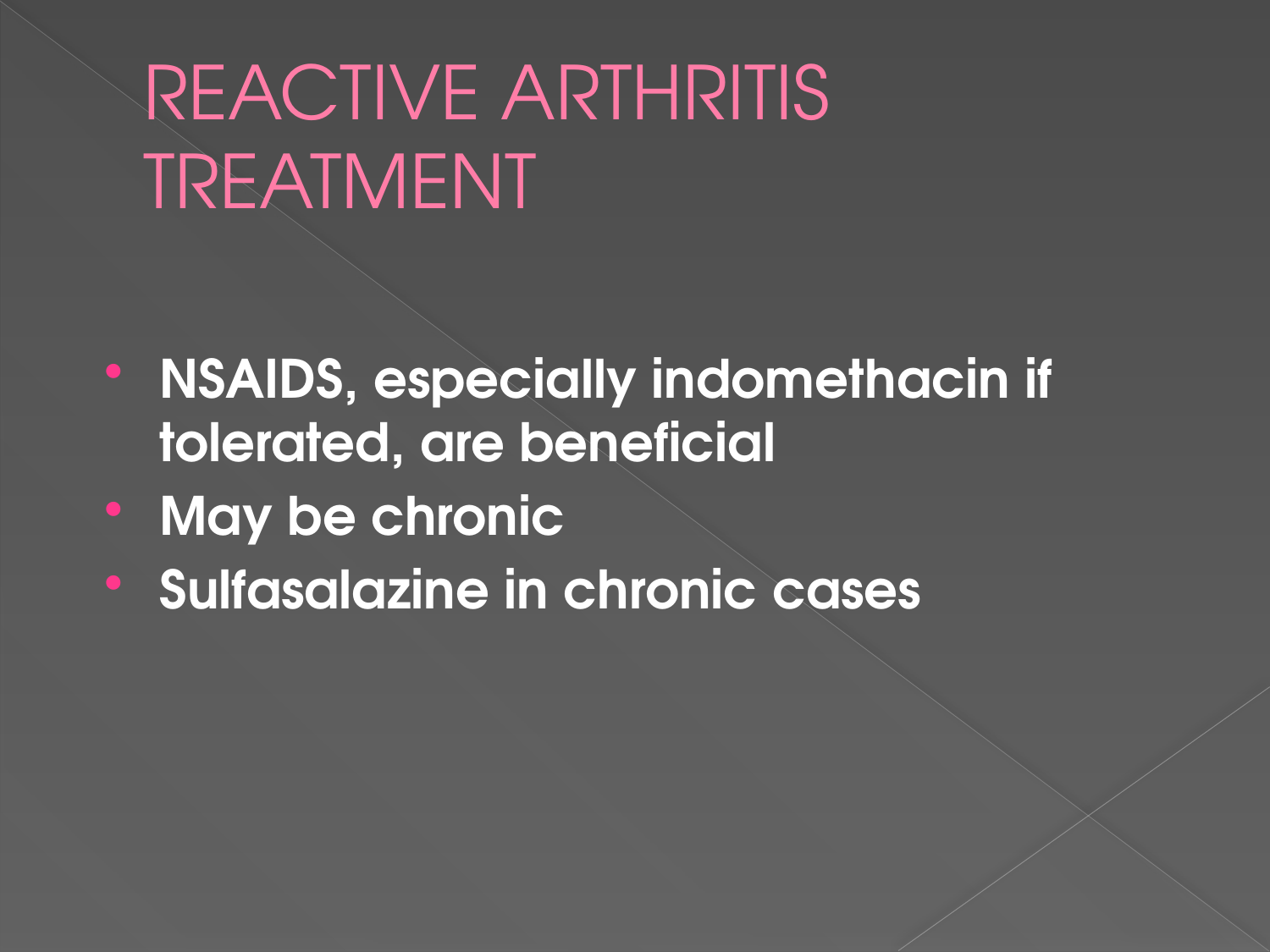

# REACTIVE ARTHRITIS TREATMENT
NSAIDS, especially indomethacin if tolerated, are beneficial
May be chronic
Sulfasalazine in chronic cases